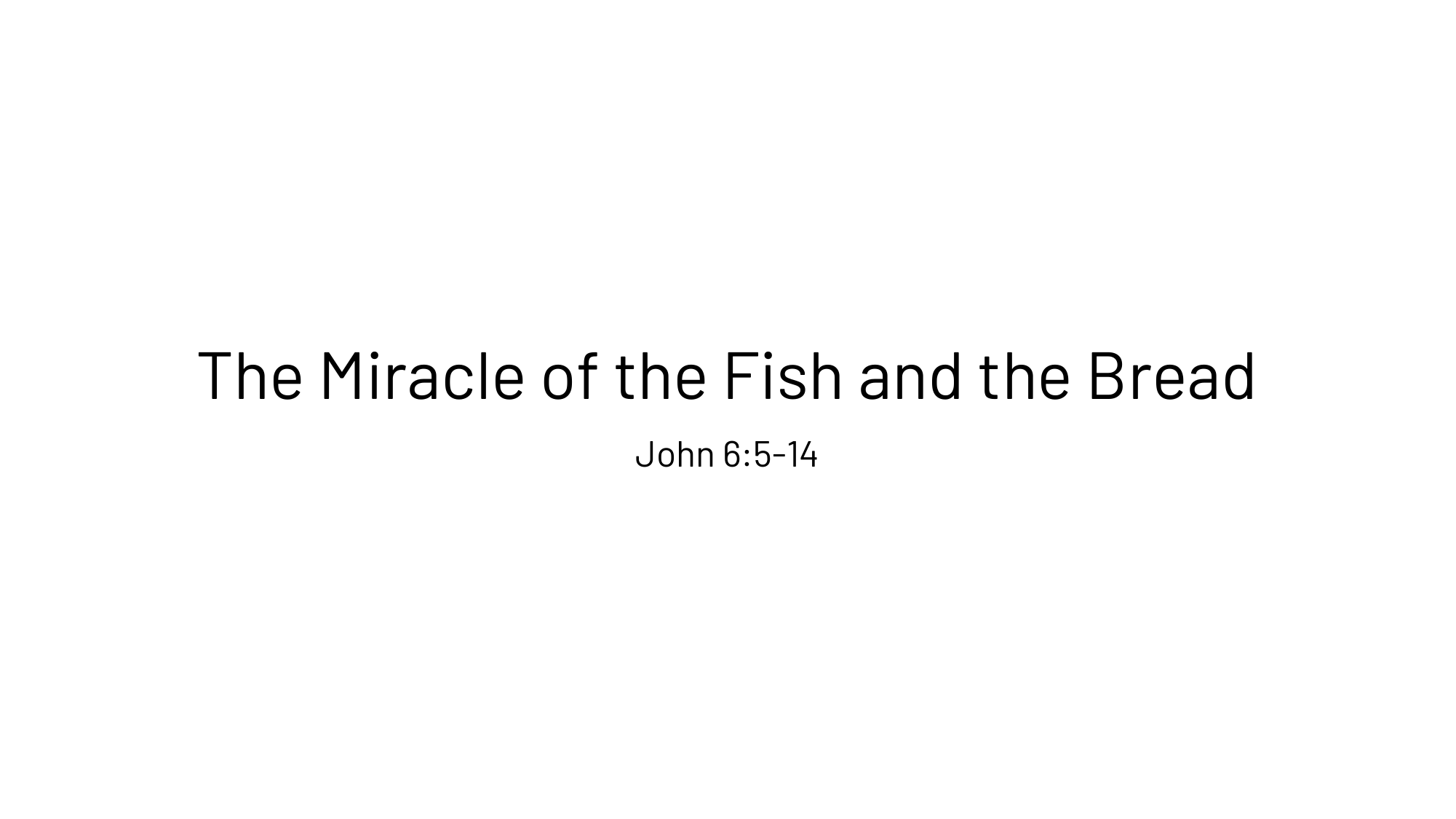

# The Miracle of the Fish and the Bread
John 6:5-14